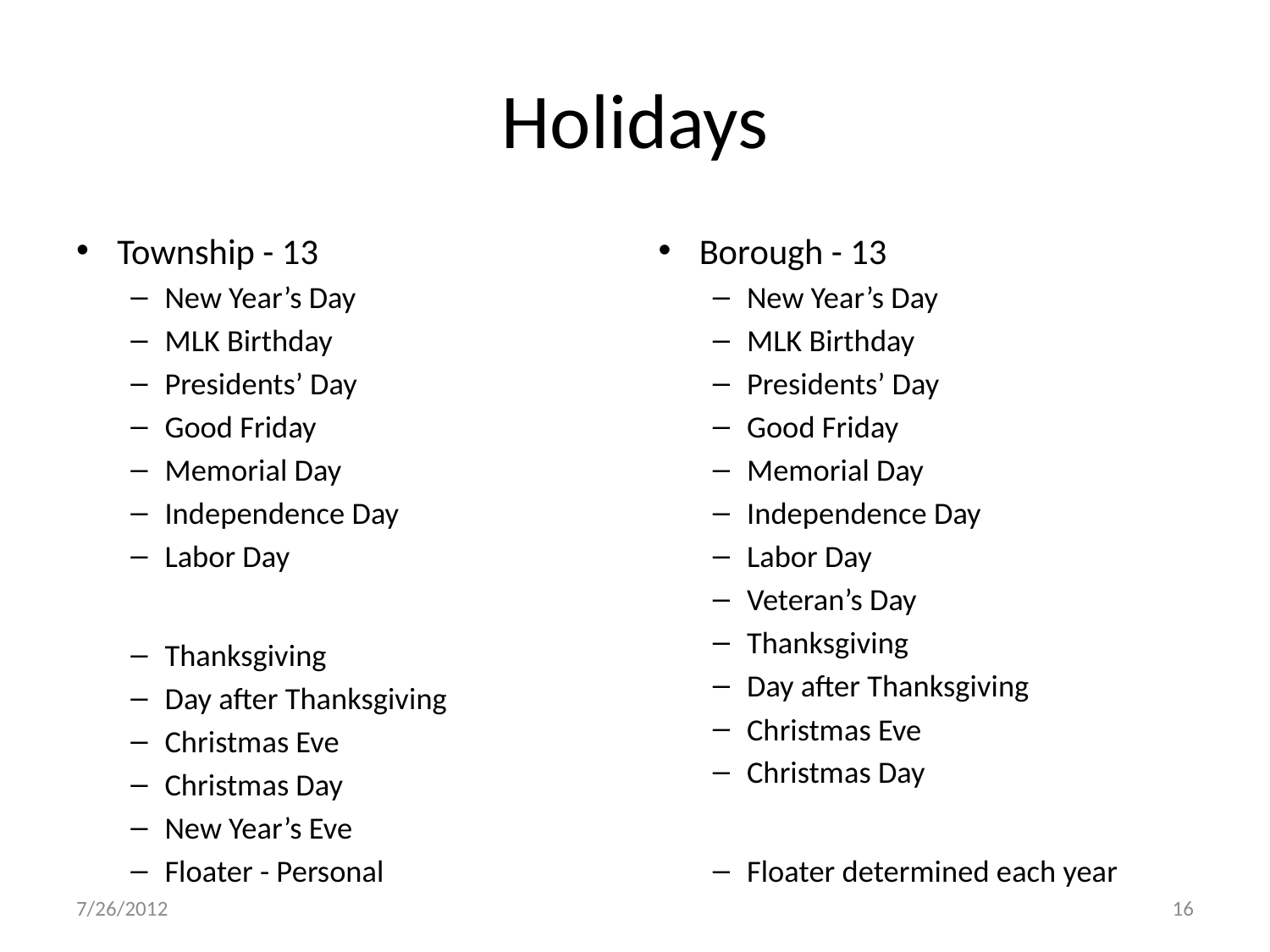

# Holidays
Township - 13
New Year’s Day
MLK Birthday
Presidents’ Day
Good Friday
Memorial Day
Independence Day
Labor Day

Thanksgiving
Day after Thanksgiving
Christmas Eve
Christmas Day
New Year’s Eve
Floater - Personal
Borough - 13
New Year’s Day
MLK Birthday
Presidents’ Day
Good Friday
Memorial Day
Independence Day
Labor Day
Veteran’s Day
Thanksgiving
Day after Thanksgiving
Christmas Eve
Christmas Day

Floater determined each year

7/26/2012
16